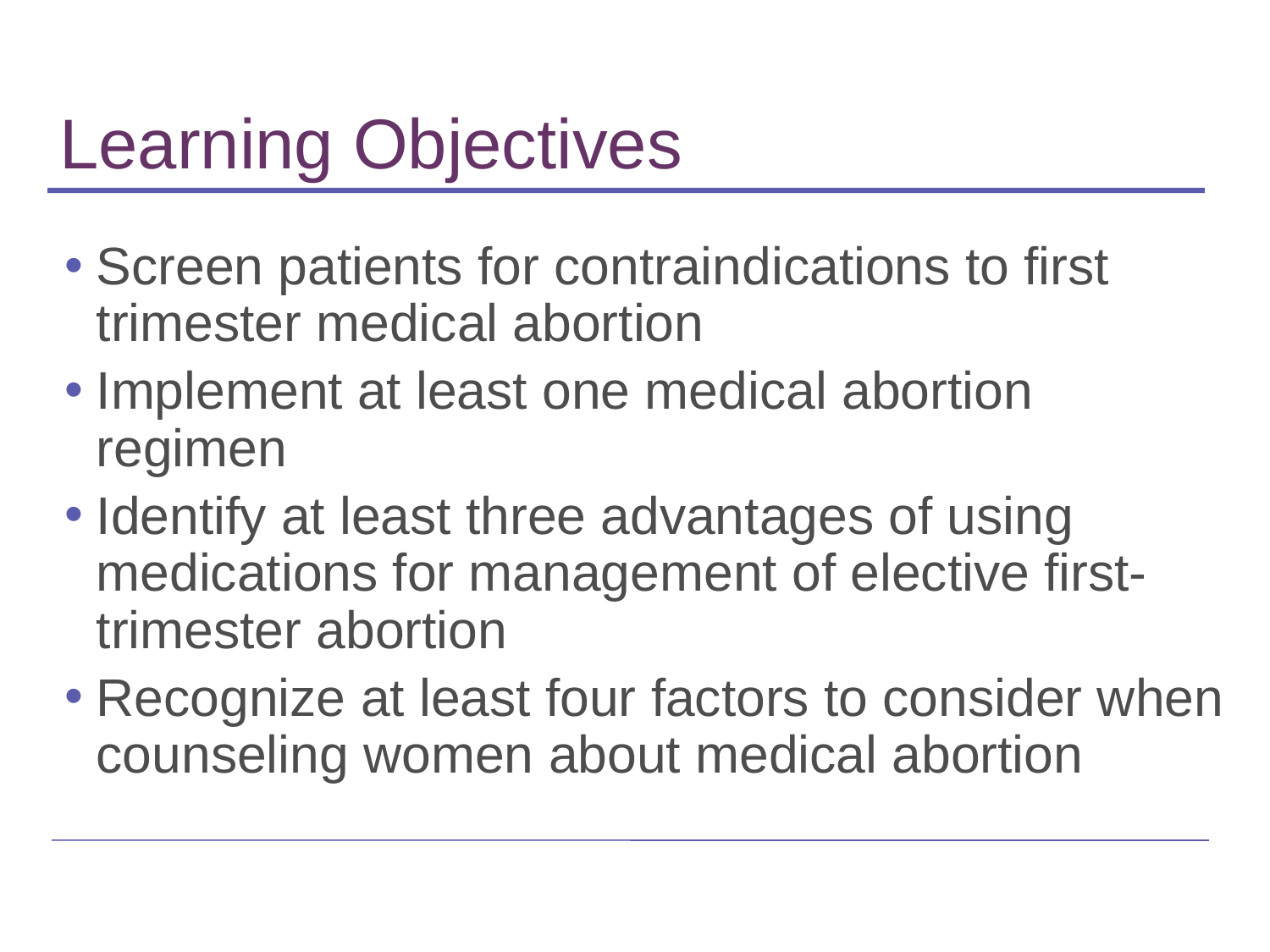

# Learning Objectives
Screen patients for contraindications to first trimester medical abortion
Implement at least one medical abortion regimen
Identify at least three advantages of using medications for management of elective first-trimester abortion
Recognize at least four factors to consider when counseling women about medical abortion